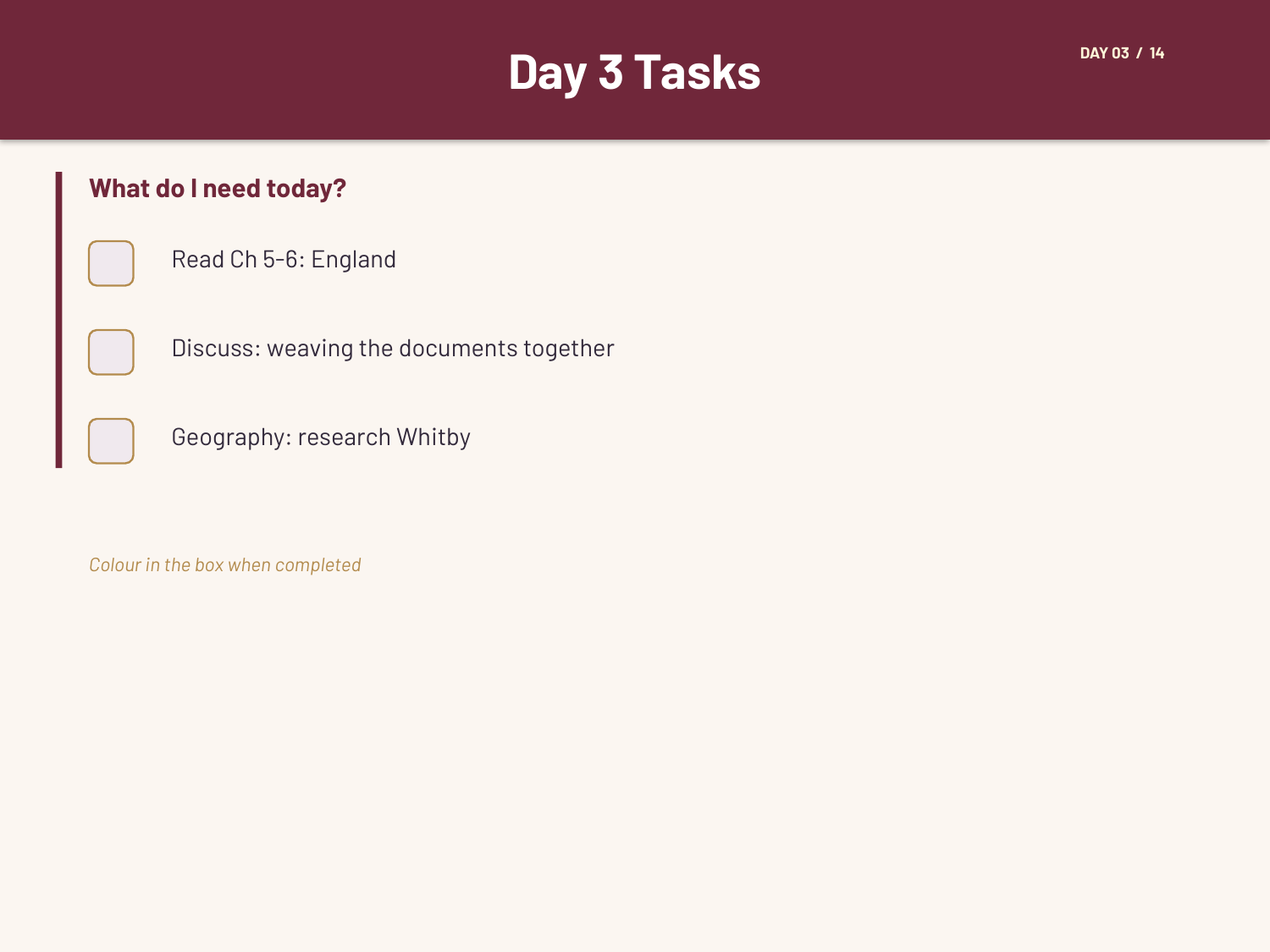

Day 3 Tasks
DAY 03  /  14
What do I need today?

Read Ch 5-6: England

Discuss: weaving the documents together

Geography: research Whitby

Colour in the box when completed